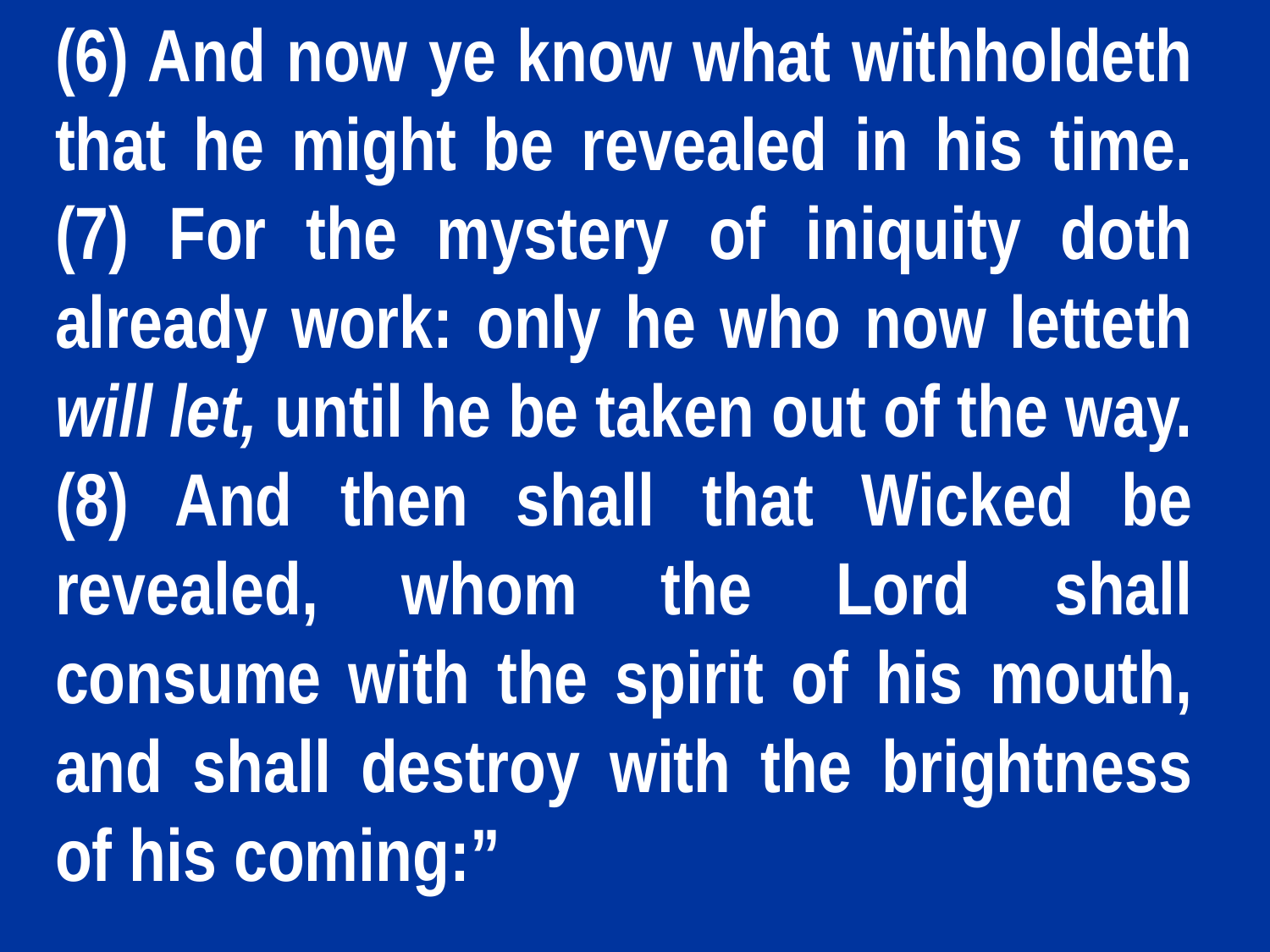

(6) And now ye know what withholdeth that he might be revealed in his time. (7) For the mystery of iniquity doth already work: only he who now letteth will let, until he be taken out of the way. (8) And then shall that Wicked be revealed, whom the Lord shall consume with the spirit of his mouth, and shall destroy with the brightness of his coming:”